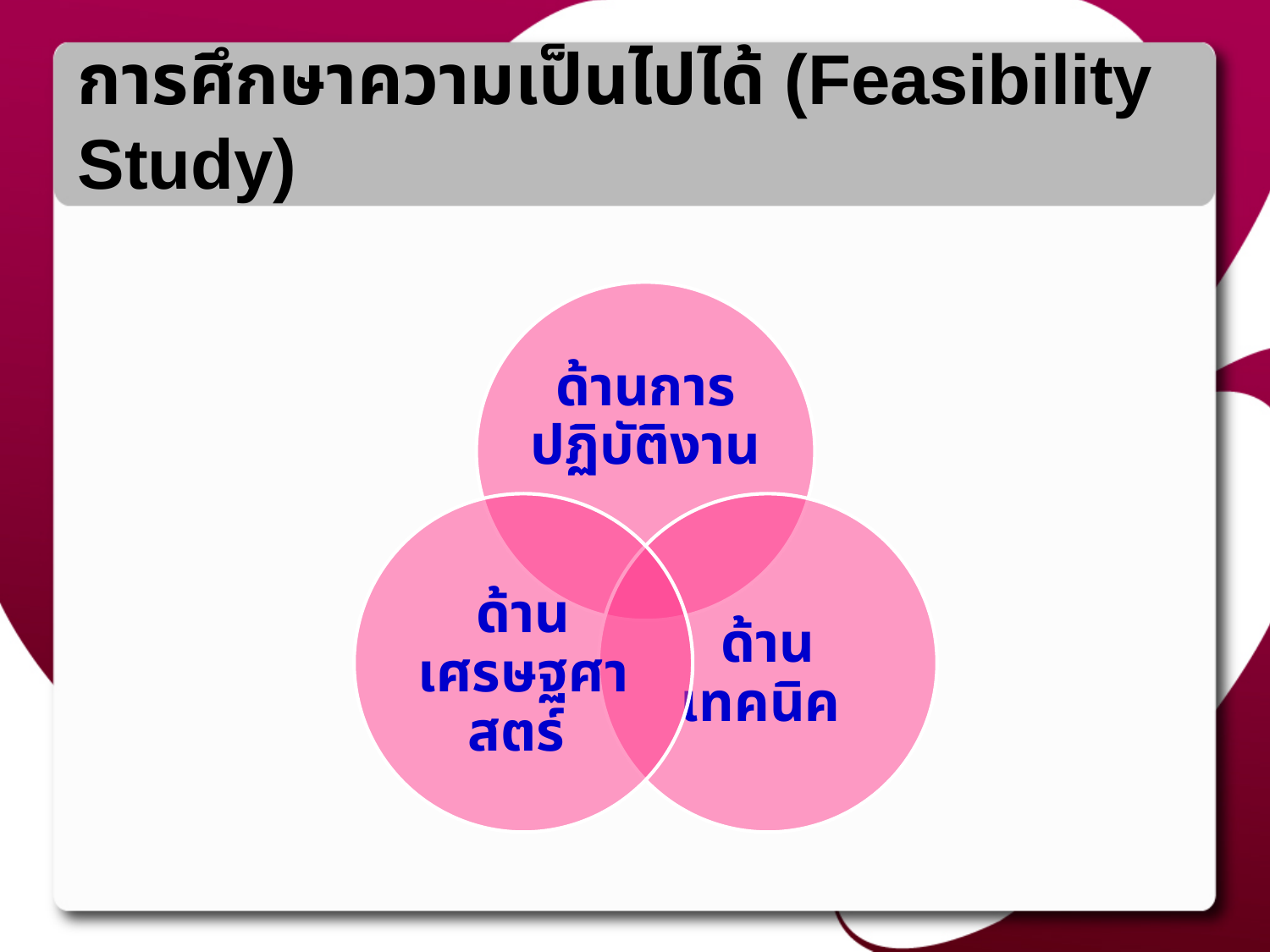

# การศึกษาความเป็นไปได้ (Feasibility Study)
ด้านการปฏิบัติงาน
ด้านเทคนิค
ด้านเศรษฐศาสตร์